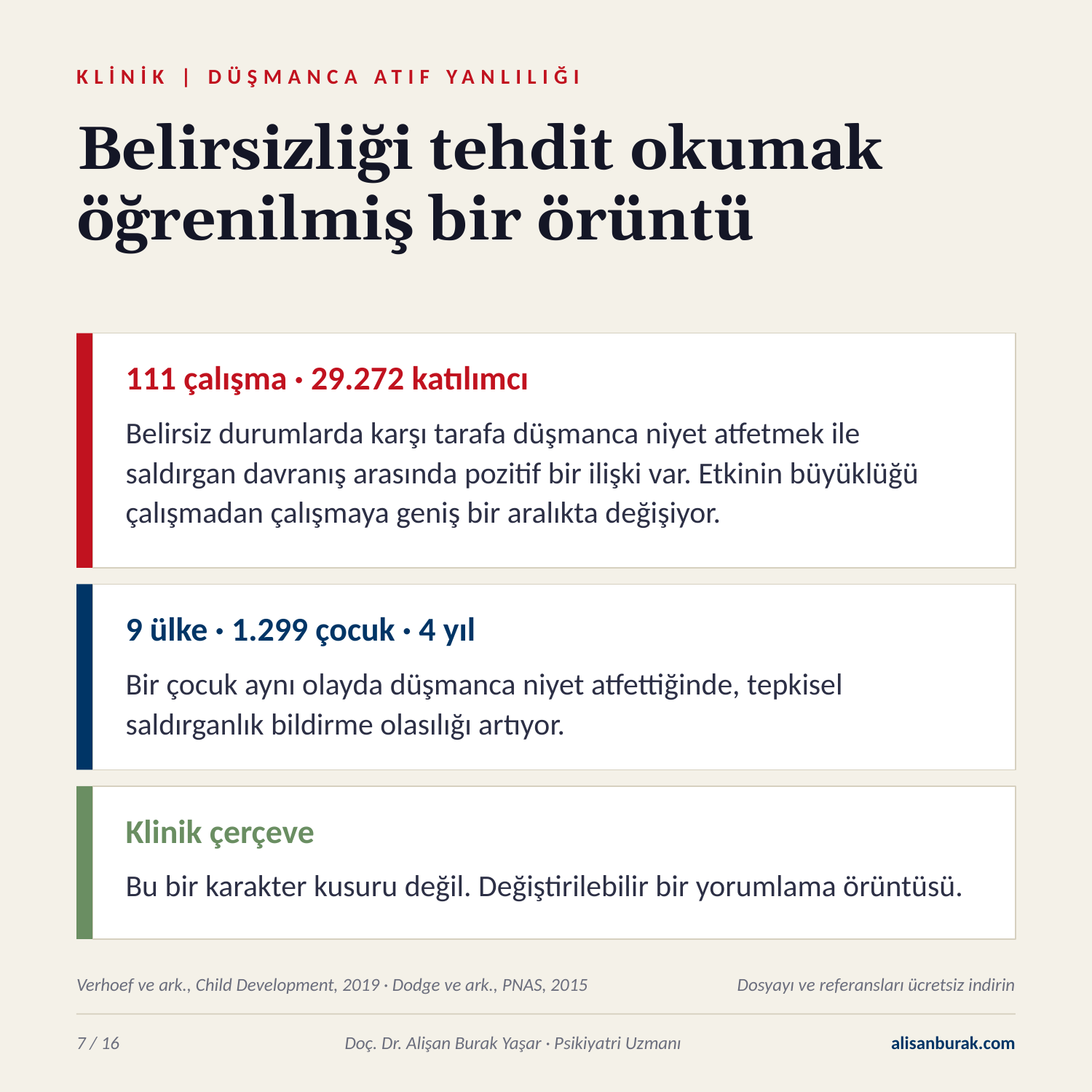

KLİNİK | DÜŞMANCA ATIF YANLILIĞI
Belirsizliği tehdit okumak
öğrenilmiş bir örüntü

111 çalışma · 29.272 katılımcı
Belirsiz durumlarda karşı tarafa düşmanca niyet atfetmek ile saldırgan davranış arasında pozitif bir ilişki var. Etkinin büyüklüğü çalışmadan çalışmaya geniş bir aralıkta değişiyor.

9 ülke · 1.299 çocuk · 4 yıl
Bir çocuk aynı olayda düşmanca niyet atfettiğinde, tepkisel saldırganlık bildirme olasılığı artıyor.

Klinik çerçeve
Bu bir karakter kusuru değil. Değiştirilebilir bir yorumlama örüntüsü.
Verhoef ve ark., Child Development, 2019 · Dodge ve ark., PNAS, 2015
Dosyayı ve referansları ücretsiz indirin

7 / 16
Doç. Dr. Alişan Burak Yaşar · Psikiyatri Uzmanı
alisanburak.com